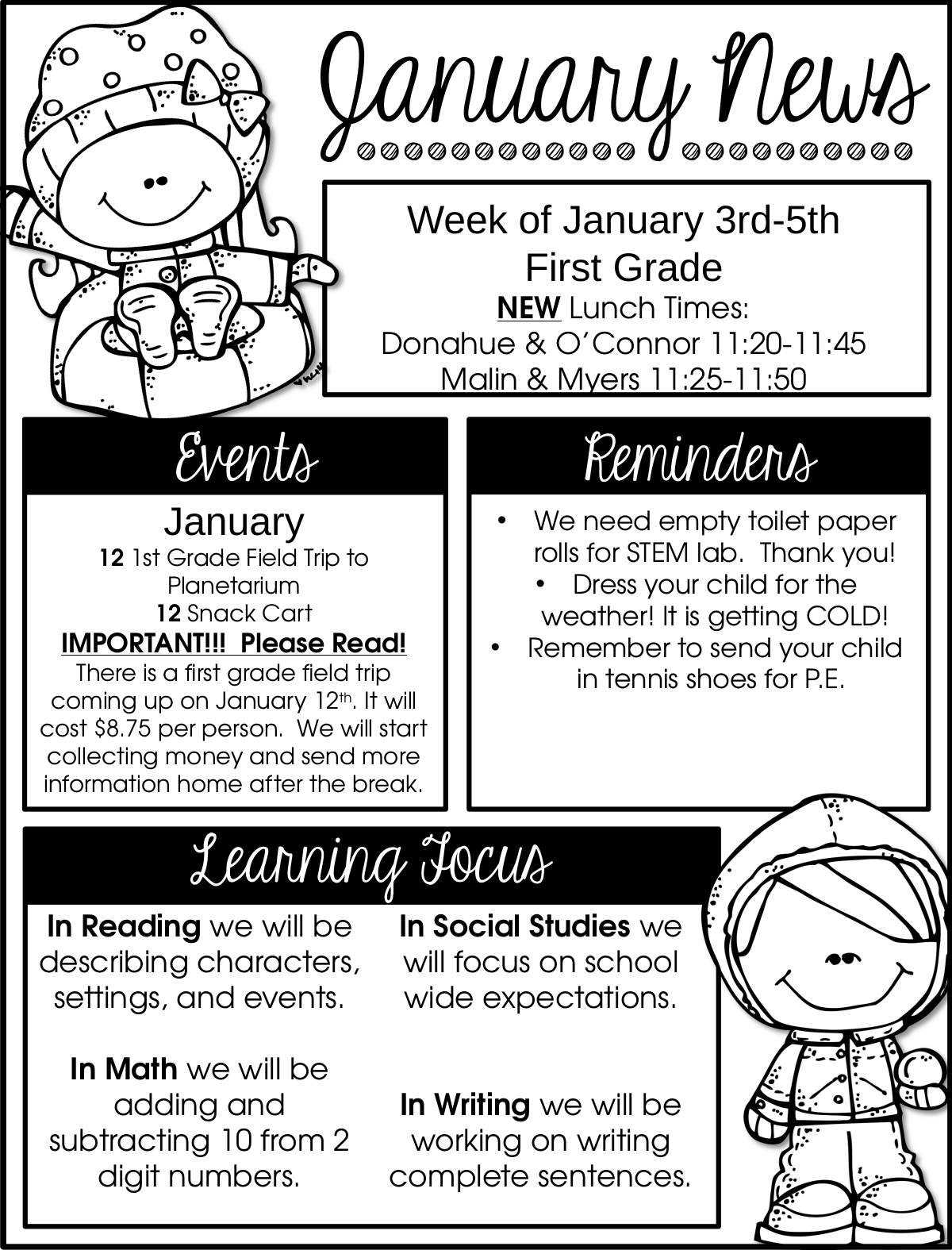

Week of January 3rd-5th
First Grade
NEW Lunch Times:
Donahue & O’Connor 11:20-11:45
Malin & Myers 11:25-11:50
January
12 1st Grade Field Trip to Planetarium
12 Snack Cart
IMPORTANT!!!  Please Read!
There is a first grade field trip coming up on January 12th. It will cost $8.75 per person.  We will start collecting money and send more information home after the break.
We need empty toilet paper rolls for STEM lab.  Thank you!
Dress your child for the weather! It is getting COLD!
Remember to send your child in tennis shoes for P.E.
In Reading we will be describing characters, settings, and events.

In Math we will be adding and subtracting 10 from 2 digit numbers.
In Social Studies we will focus on school wide expectations.

In Writing we will be working on writing complete sentences.